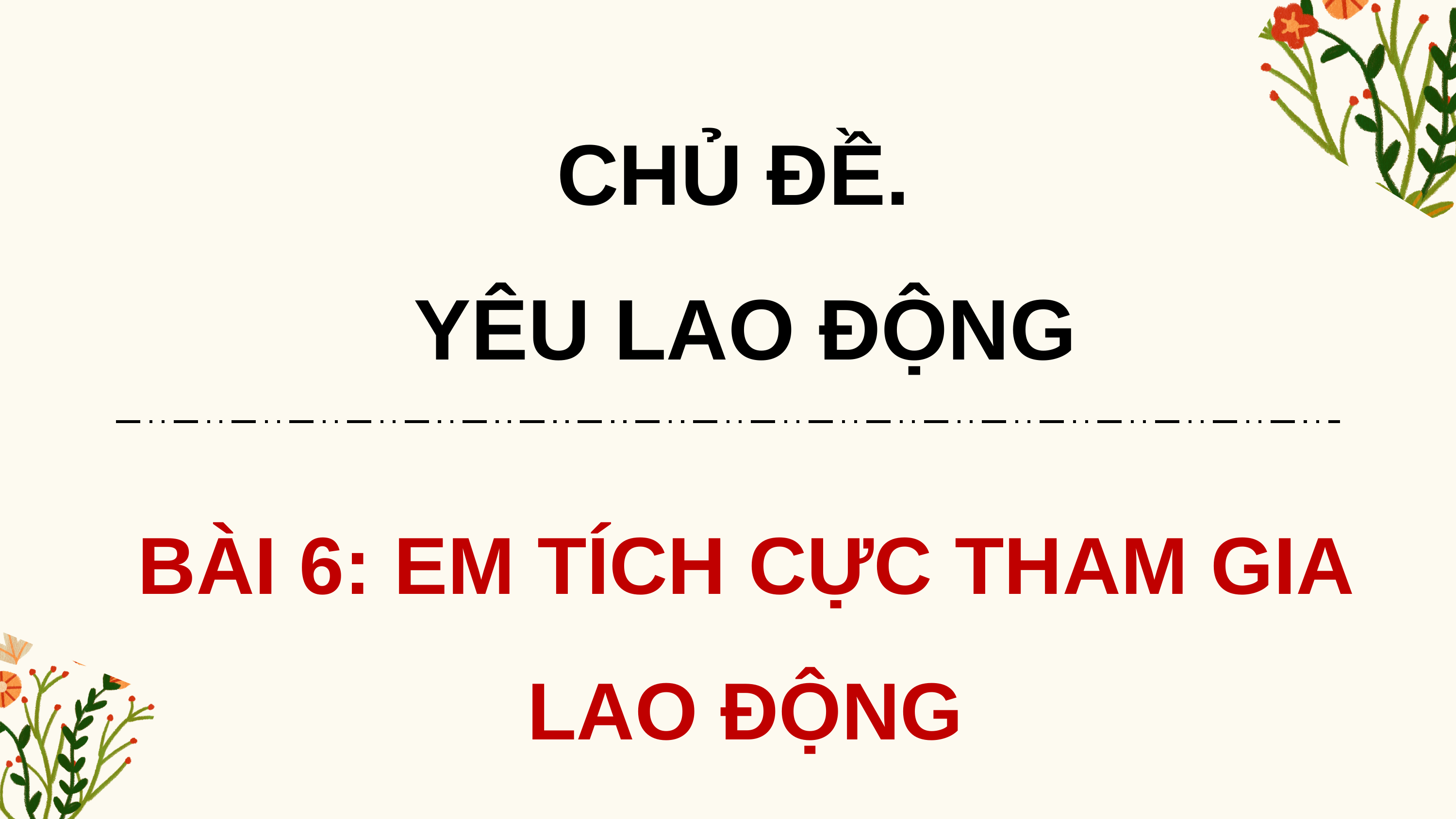

CHỦ ĐỀ.
YÊU LAO ĐỘNG
BÀI 6: EM TÍCH CỰC THAM GIA LAO ĐỘNG